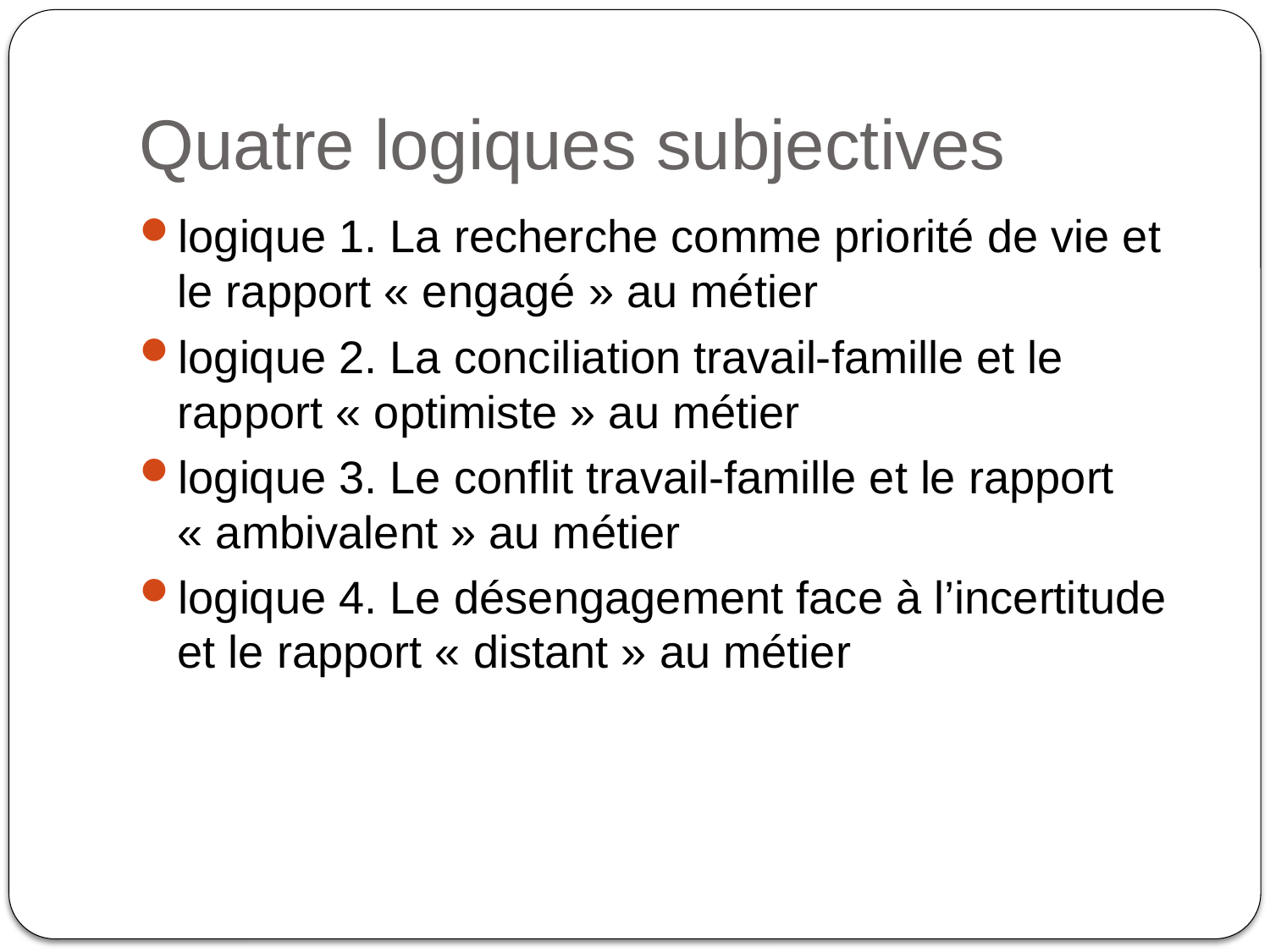

# Quatre logiques subjectives
logique 1. La recherche comme priorité de vie et le rapport « engagé » au métier
logique 2. La conciliation travail-famille et le rapport « optimiste » au métier
logique 3. Le conflit travail-famille et le rapport « ambivalent » au métier
logique 4. Le désengagement face à l’incertitude et le rapport « distant » au métier